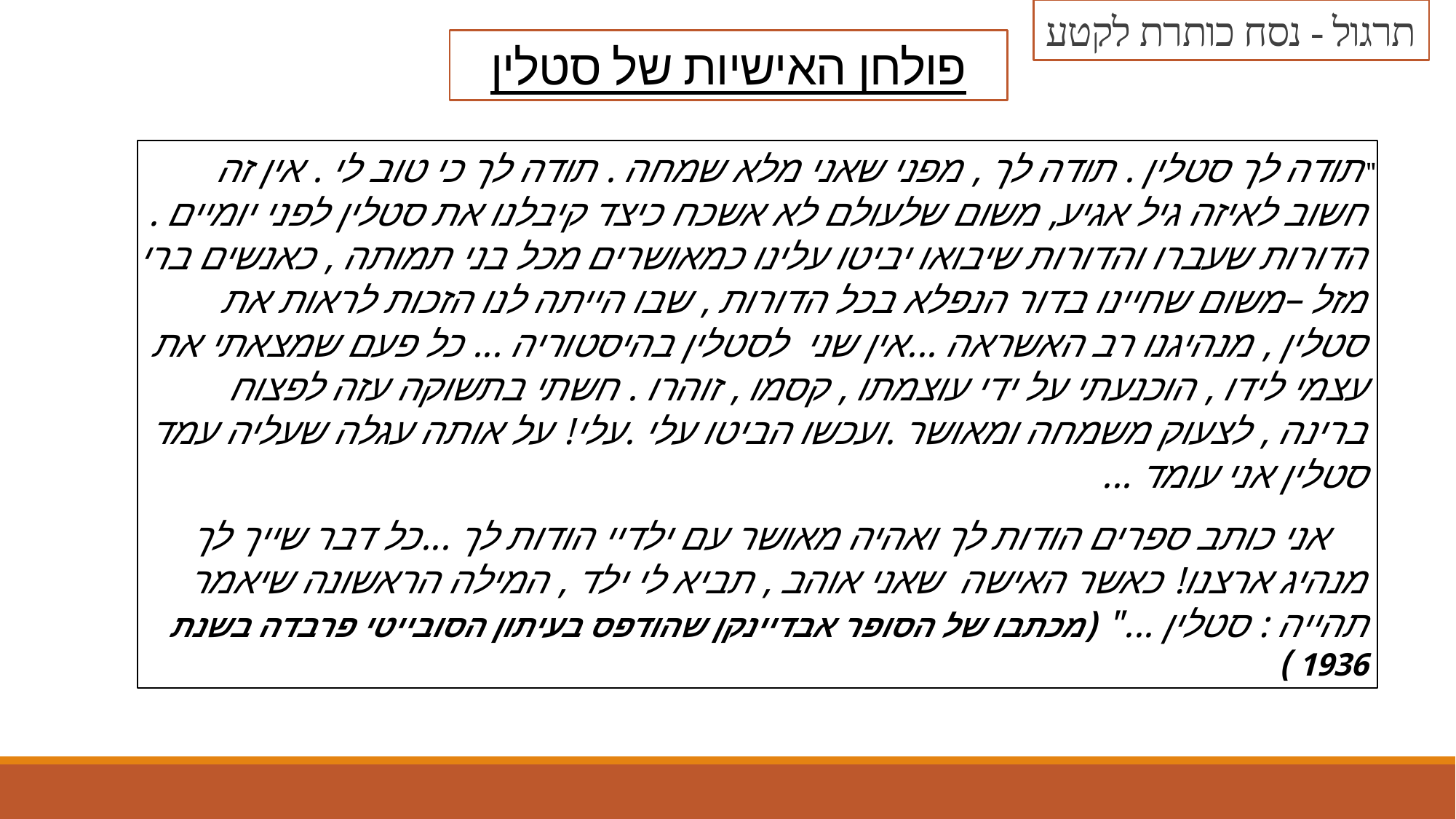

תרגול - נסח כותרת לקטע
# פולחן האישיות של סטלין
"תודה לך סטלין . תודה לך , מפני שאני מלא שמחה . תודה לך כי טוב לי . אין זה חשוב לאיזה גיל אגיע, משום שלעולם לא אשכח כיצד קיבלנו את סטלין לפני יומיים . הדורות שעברו והדורות שיבואו יביטו עלינו כמאושרים מכל בני תמותה , כאנשים ברי מזל –משום שחיינו בדור הנפלא בכל הדורות , שבו הייתה לנו הזכות לראות את סטלין , מנהיגנו רב האשראה ...אין שני  לסטלין בהיסטוריה ... כל פעם שמצאתי את עצמי לידו , הוכנעתי על ידי עוצמתו , קסמו , זוהרו . חשתי בתשוקה עזה לפצוח ברינה , לצעוק משמחה ומאושר .ועכשו הביטו עלי .עלי! על אותה עגלה שעליה עמד סטלין אני עומד ...
     אני כותב ספרים הודות לך ואהיה מאושר עם ילדיי הודות לך ...כל דבר שייך לך מנהיג ארצנו! כאשר האישה  שאני אוהב , תביא לי ילד , המילה הראשונה שיאמר תהייה : סטלין ..." (מכתבו של הסופר אבדיינקן שהודפס בעיתון הסובייטי פרבדה בשנת 1936 )